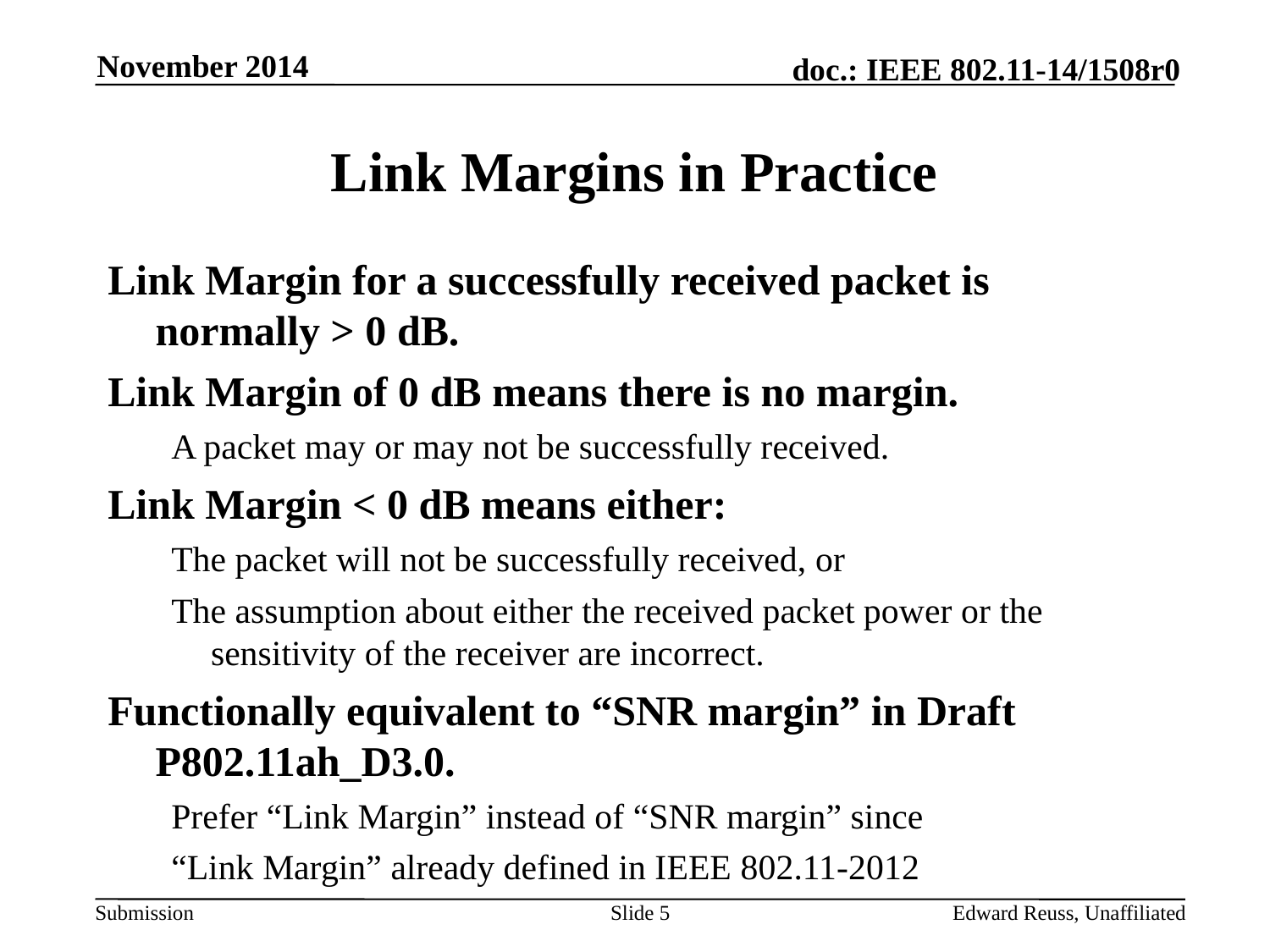

November 2014
# Link Margins in Practice
Link Margin for a successfully received packet is normally > 0 dB.
Link Margin of 0 dB means there is no margin.
A packet may or may not be successfully received.
Link Margin < 0 dB means either:
The packet will not be successfully received, or
The assumption about either the received packet power or the sensitivity of the receiver are incorrect.
Functionally equivalent to “SNR margin” in Draft P802.11ah_D3.0.
Prefer “Link Margin” instead of “SNR margin” since
“Link Margin” already defined in IEEE 802.11-2012
Slide 5
Edward Reuss, Unaffiliated